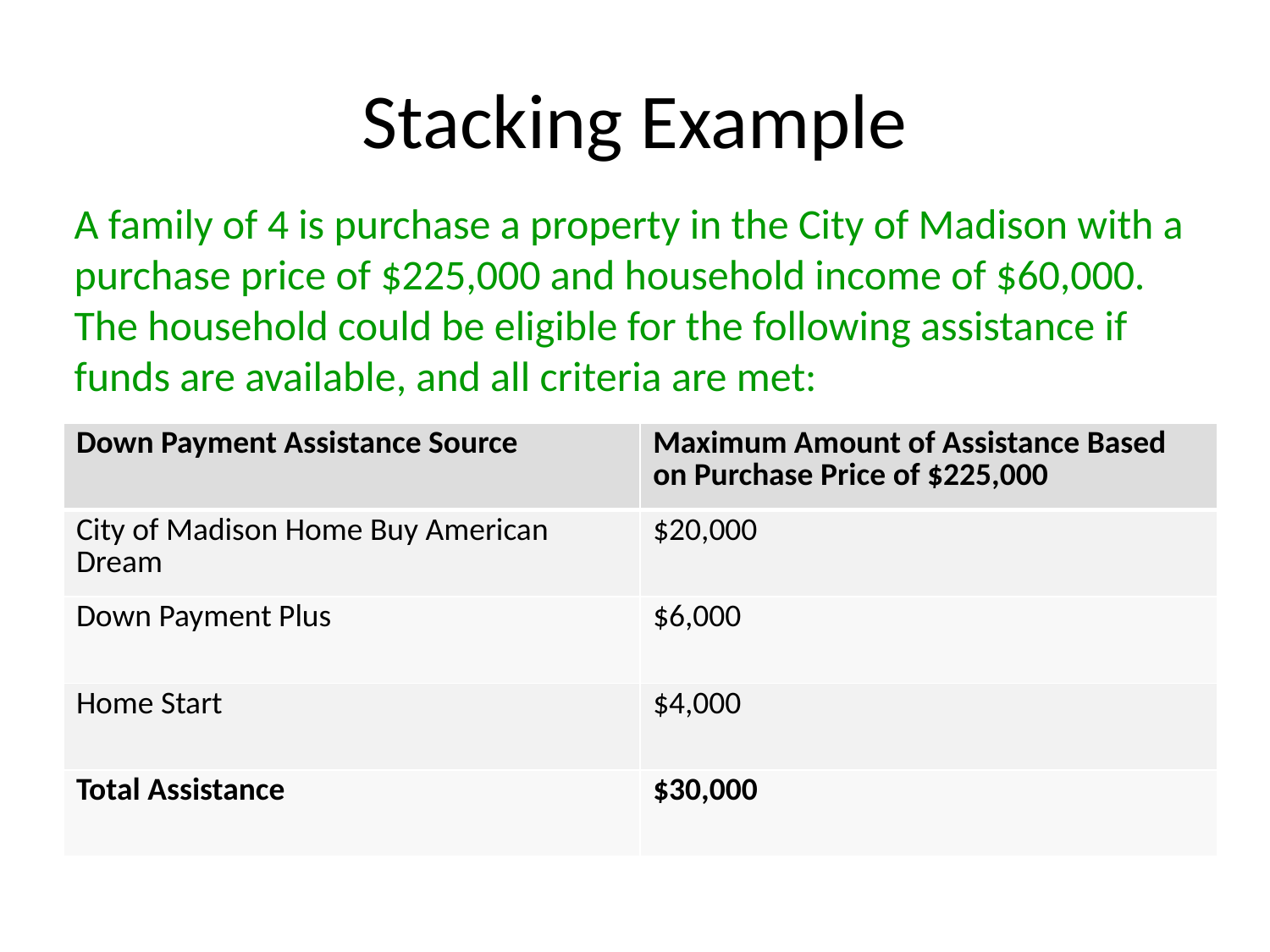

# Stacking Example
A family of 4 is purchase a property in the City of Madison with a purchase price of $225,000 and household income of $60,000. The household could be eligible for the following assistance if funds are available, and all criteria are met:
| Down Payment Assistance Source | Maximum Amount of Assistance Based on Purchase Price of $225,000 |
| --- | --- |
| City of Madison Home Buy American Dream | $20,000 |
| Down Payment Plus | $6,000 |
| Home Start | $4,000 |
| Total Assistance | $30,000 |